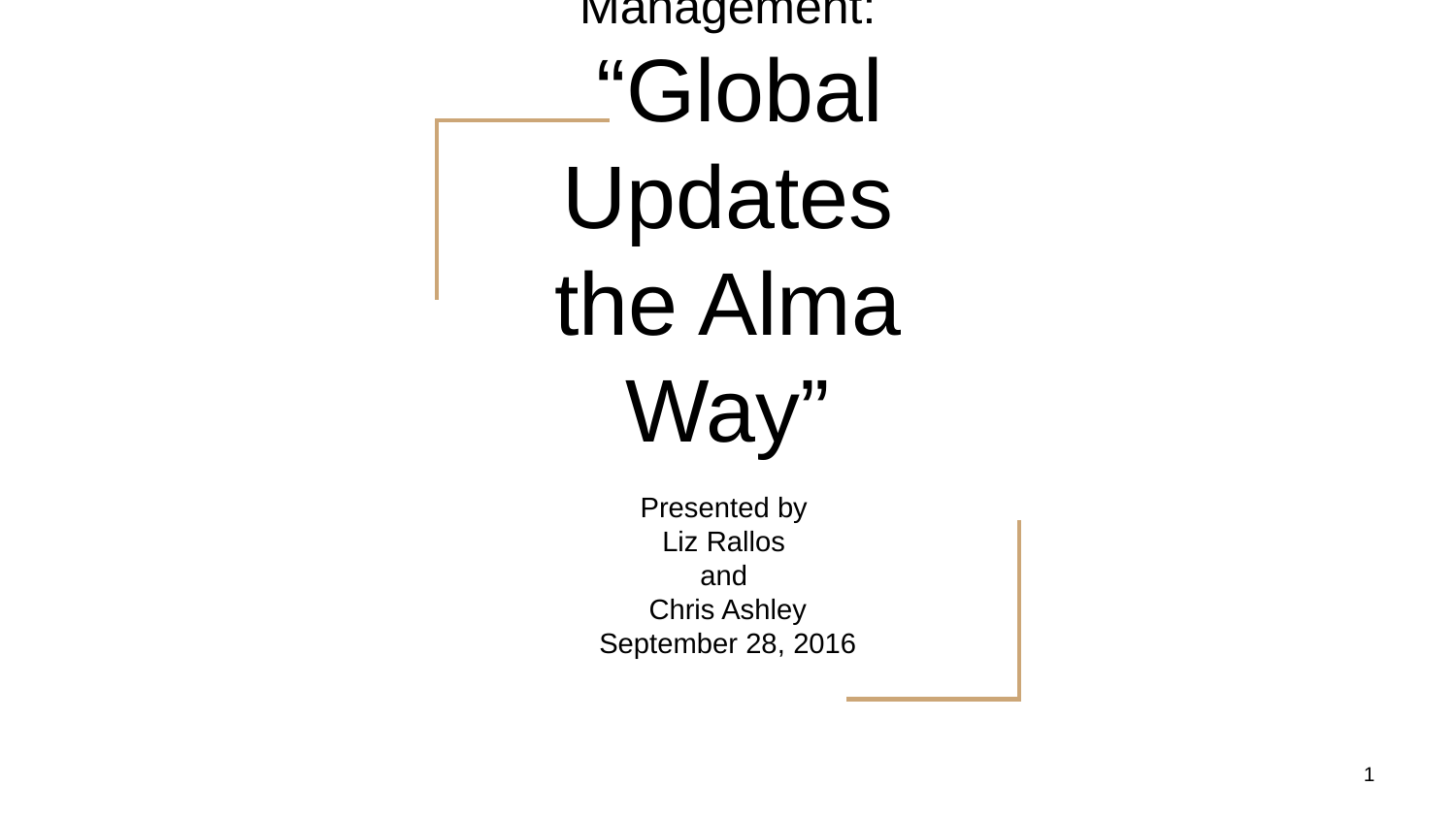

# Resource Management:
 “Global Updates the Alma Way”
Presented by
Liz Rallos
and
Chris Ashley
September 28, 2016
1